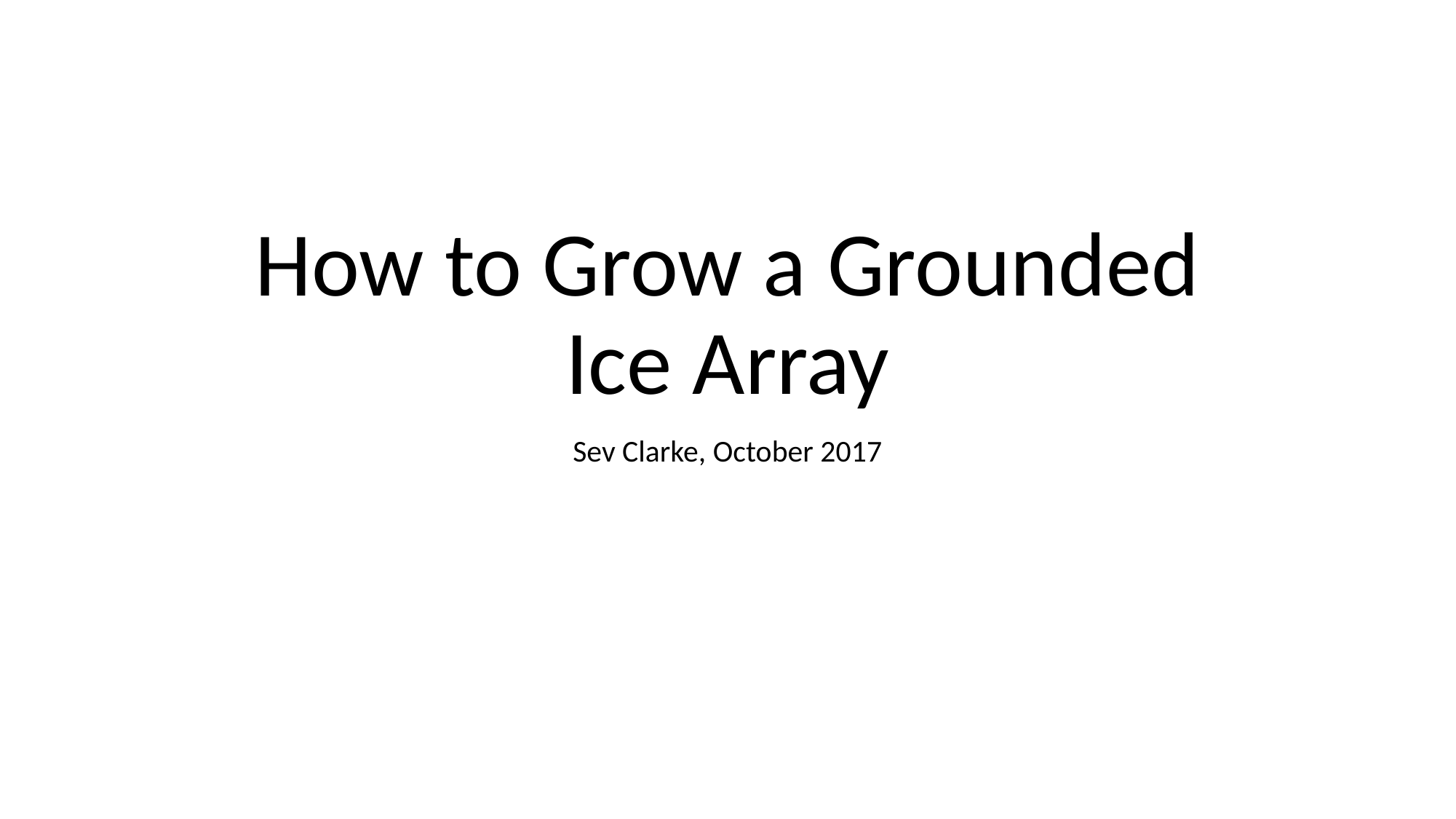

# How to Grow a Grounded Ice Array
Sev Clarke, October 2017